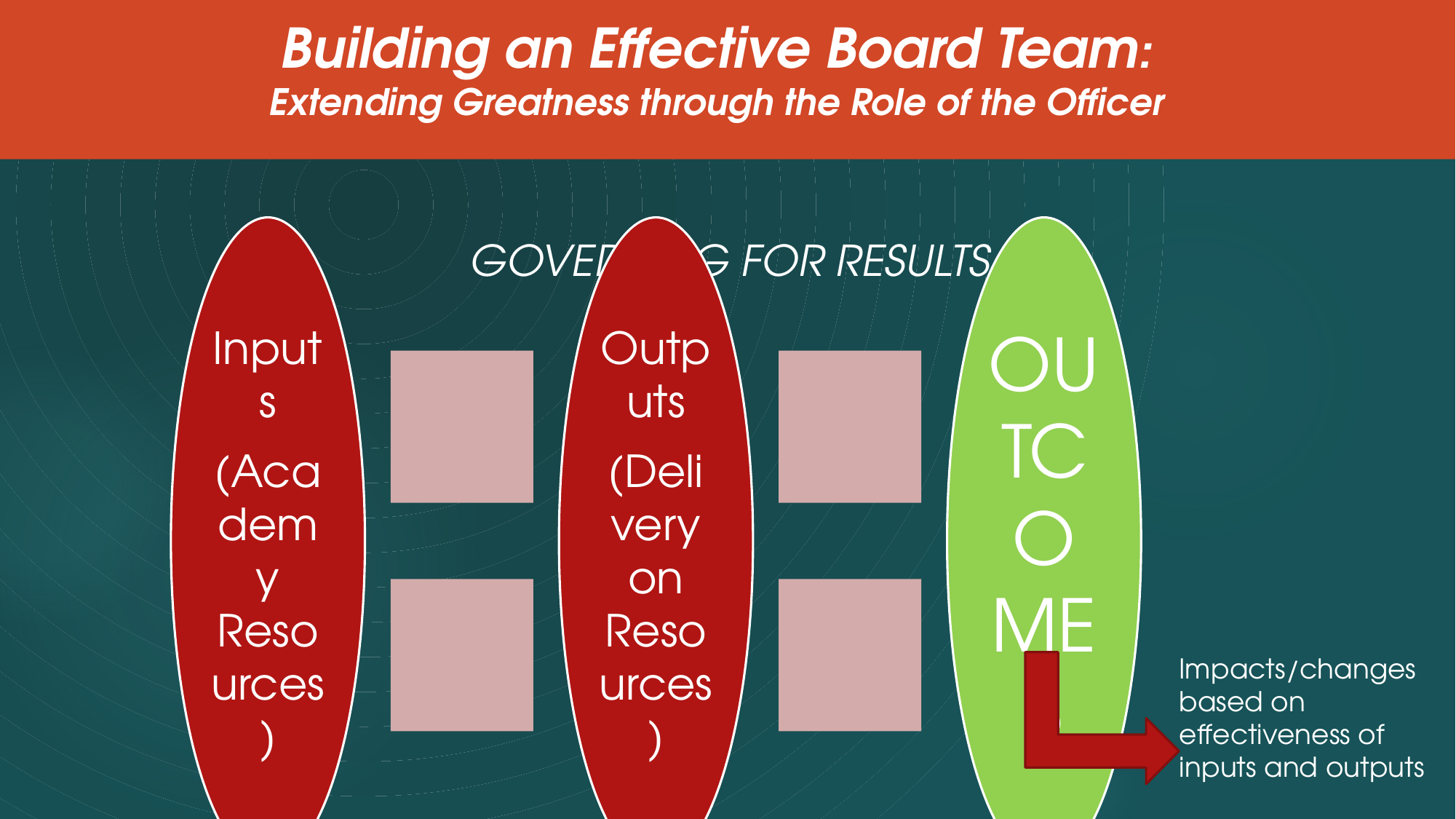

Building an Effective Board Team:
Extending Greatness through the Role of the Officer
Inputs
(Academy Resources)
Outputs
(Delivery on Resources)
OUTCOMES
GOVERNING FOR RESULTS

Impacts/changes based on effectiveness of inputs and outputs